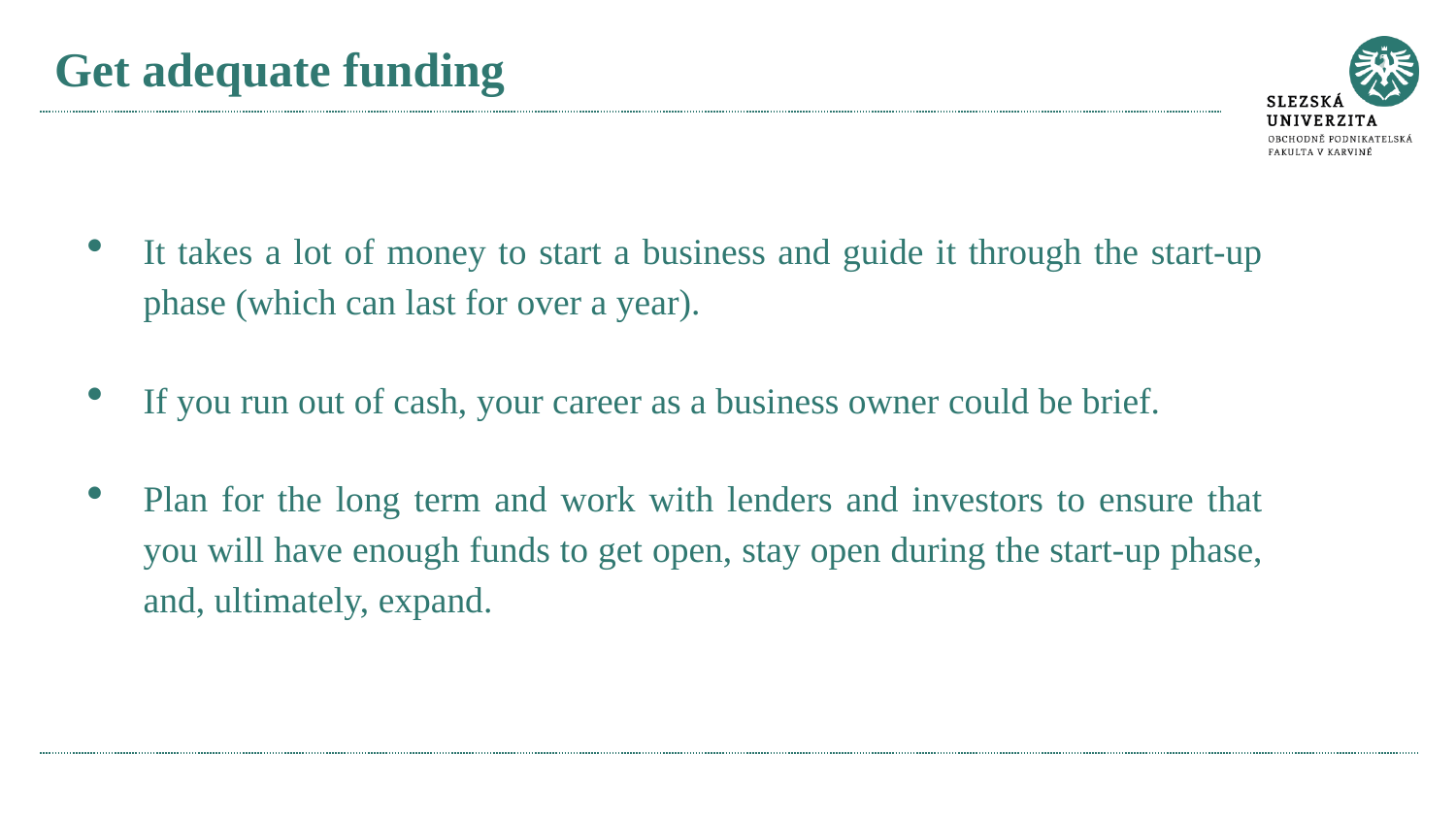

# Get adequate funding
It takes a lot of money to start a business and guide it through the start-up phase (which can last for over a year).
If you run out of cash, your career as a business owner could be brief.
Plan for the long term and work with lenders and investors to ensure that you will have enough funds to get open, stay open during the start-up phase, and, ultimately, expand.